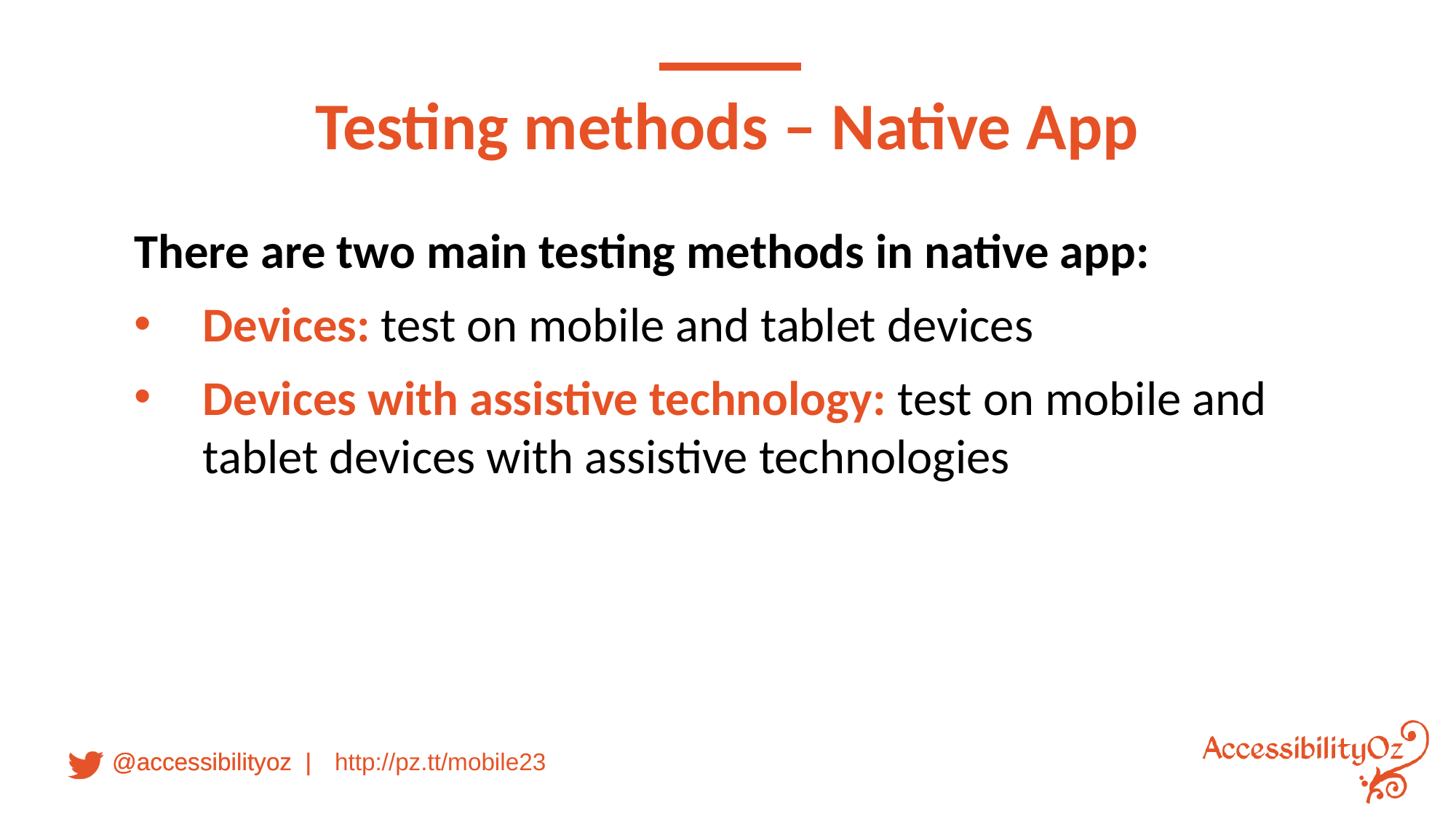

Testing methods – Native App
There are two main testing methods in native app:
Devices: test on mobile and tablet devices
Devices with assistive technology: test on mobile and tablet devices with assistive technologies